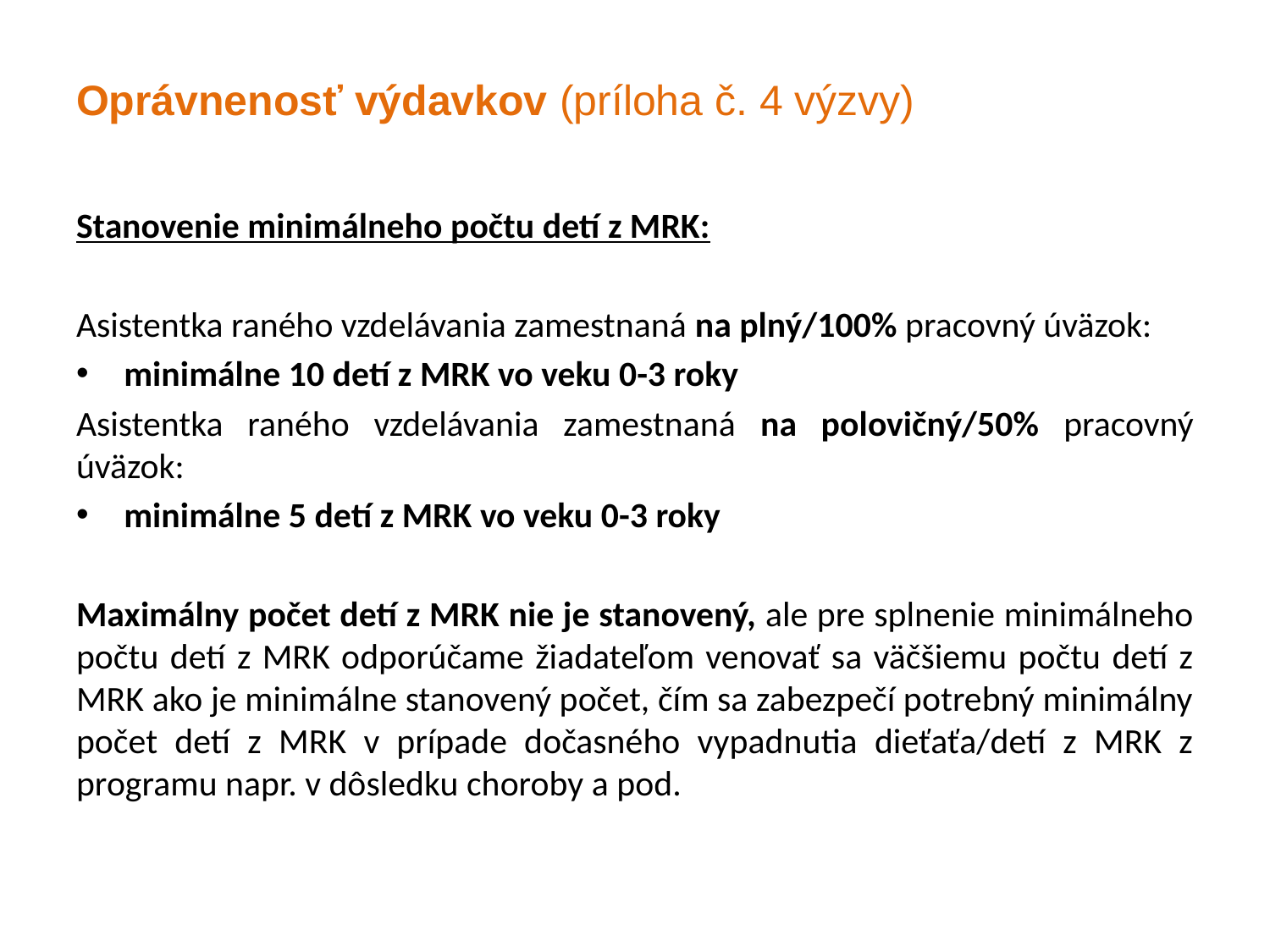

# Oprávnenosť výdavkov (príloha č. 4 výzvy)
Stanovenie minimálneho počtu detí z MRK:

Asistentka raného vzdelávania zamestnaná na plný/100% pracovný úväzok:
minimálne 10 detí z MRK vo veku 0-3 roky
Asistentka raného vzdelávania zamestnaná na polovičný/50% pracovný úväzok:
minimálne 5 detí z MRK vo veku 0-3 roky

Maximálny počet detí z MRK nie je stanovený, ale pre splnenie minimálneho počtu detí z MRK odporúčame žiadateľom venovať sa väčšiemu počtu detí z MRK ako je minimálne stanovený počet, čím sa zabezpečí potrebný minimálny počet detí z MRK v prípade dočasného vypadnutia dieťaťa/detí z MRK z programu napr. v dôsledku choroby a pod.